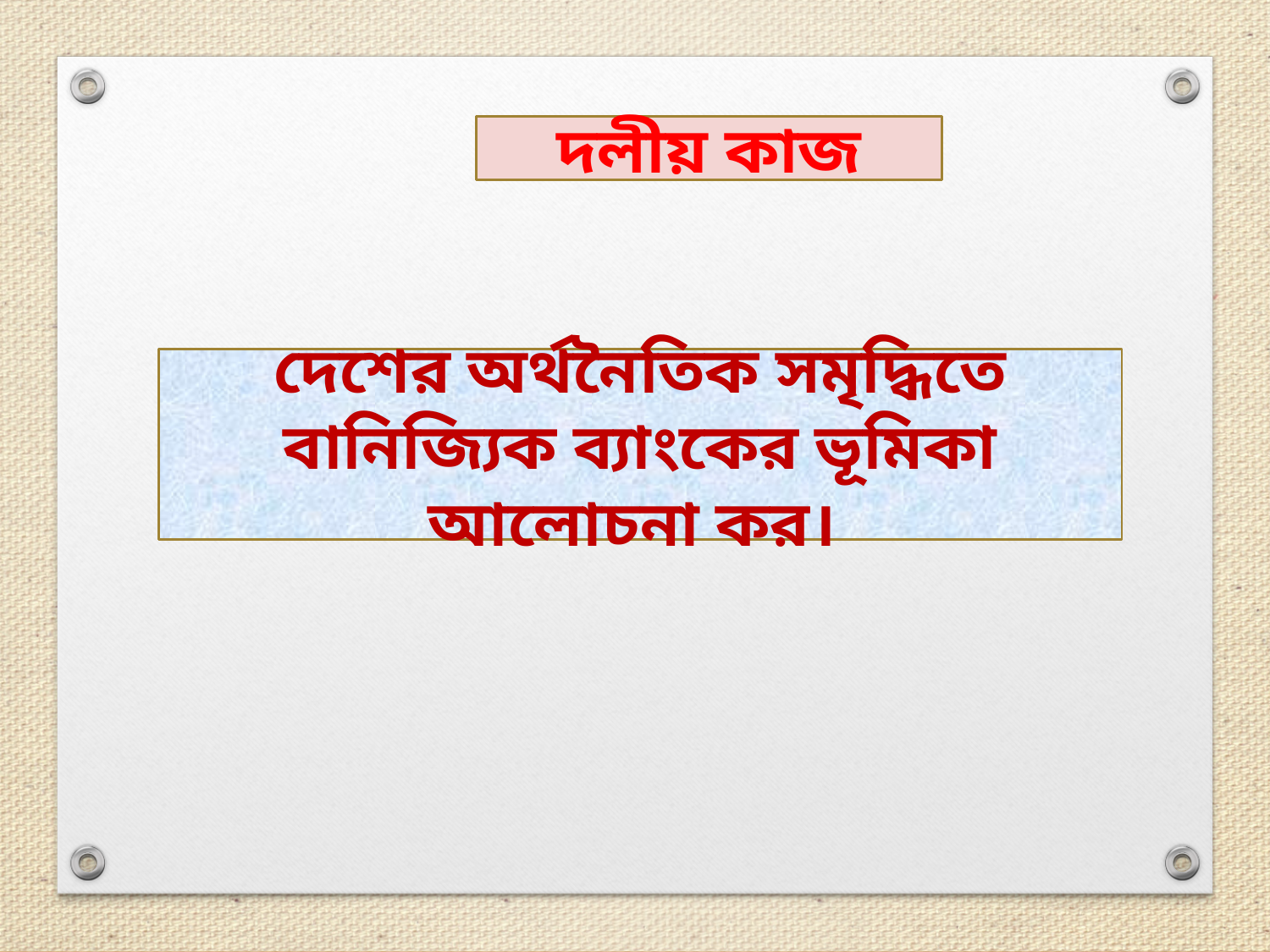

দলীয় কাজ
দেশের অর্থনৈতিক সমৃদ্ধিতে বানিজ্যিক ব্যাংকের ভূমিকা আলোচনা কর।